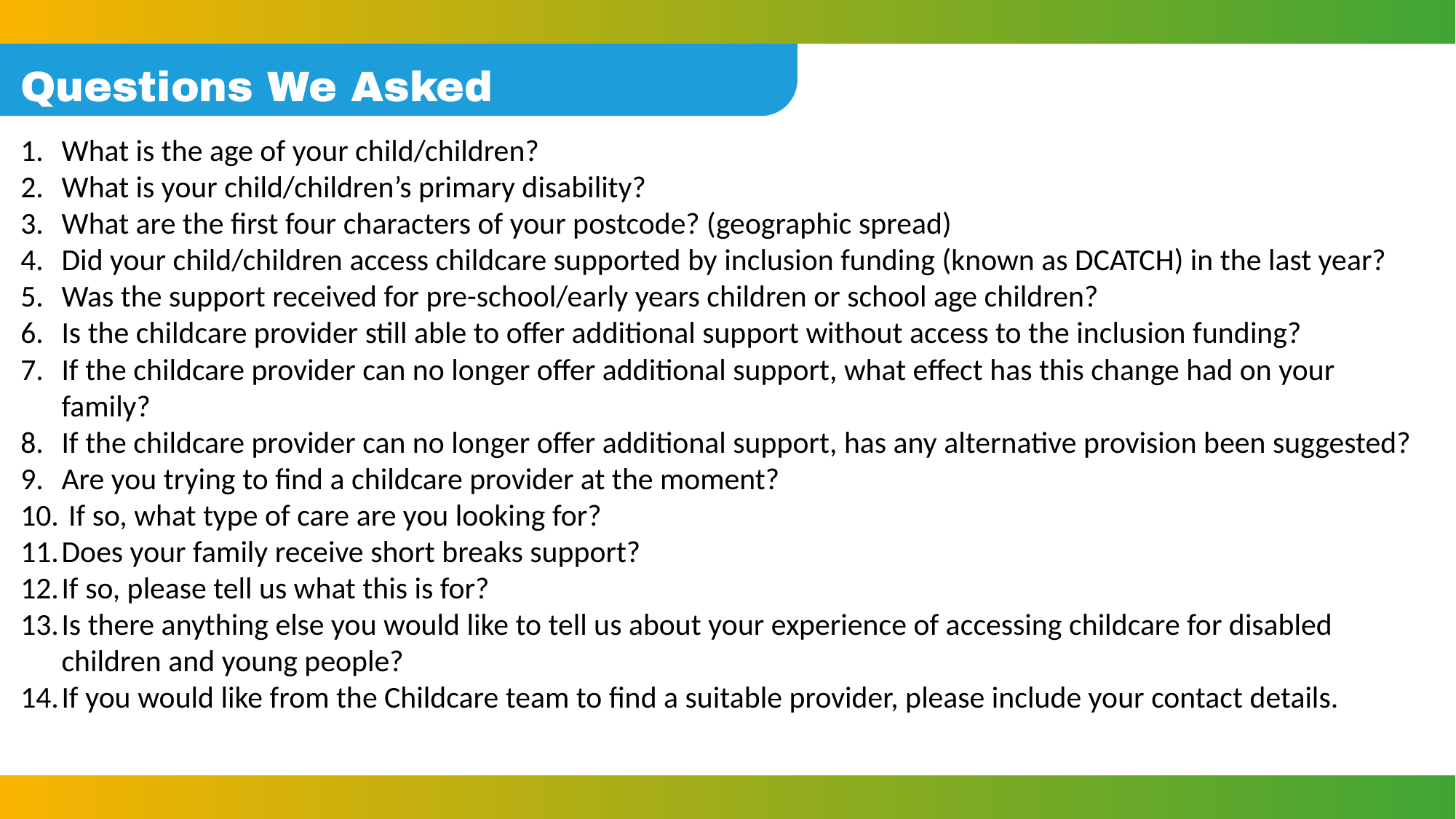

Questions We Asked
What is the age of your child/children?
What is your child/children’s primary disability?
What are the first four characters of your postcode? (geographic spread)
Did your child/children access childcare supported by inclusion funding (known as DCATCH) in the last year?
Was the support received for pre-school/early years children or school age children?
Is the childcare provider still able to offer additional support without access to the inclusion funding?
If the childcare provider can no longer offer additional support, what effect has this change had on your family?
If the childcare provider can no longer offer additional support, has any alternative provision been suggested?
Are you trying to find a childcare provider at the moment?
 If so, what type of care are you looking for?
Does your family receive short breaks support?
If so, please tell us what this is for?
Is there anything else you would like to tell us about your experience of accessing childcare for disabled children and young people?
If you would like from the Childcare team to find a suitable provider, please include your contact details.